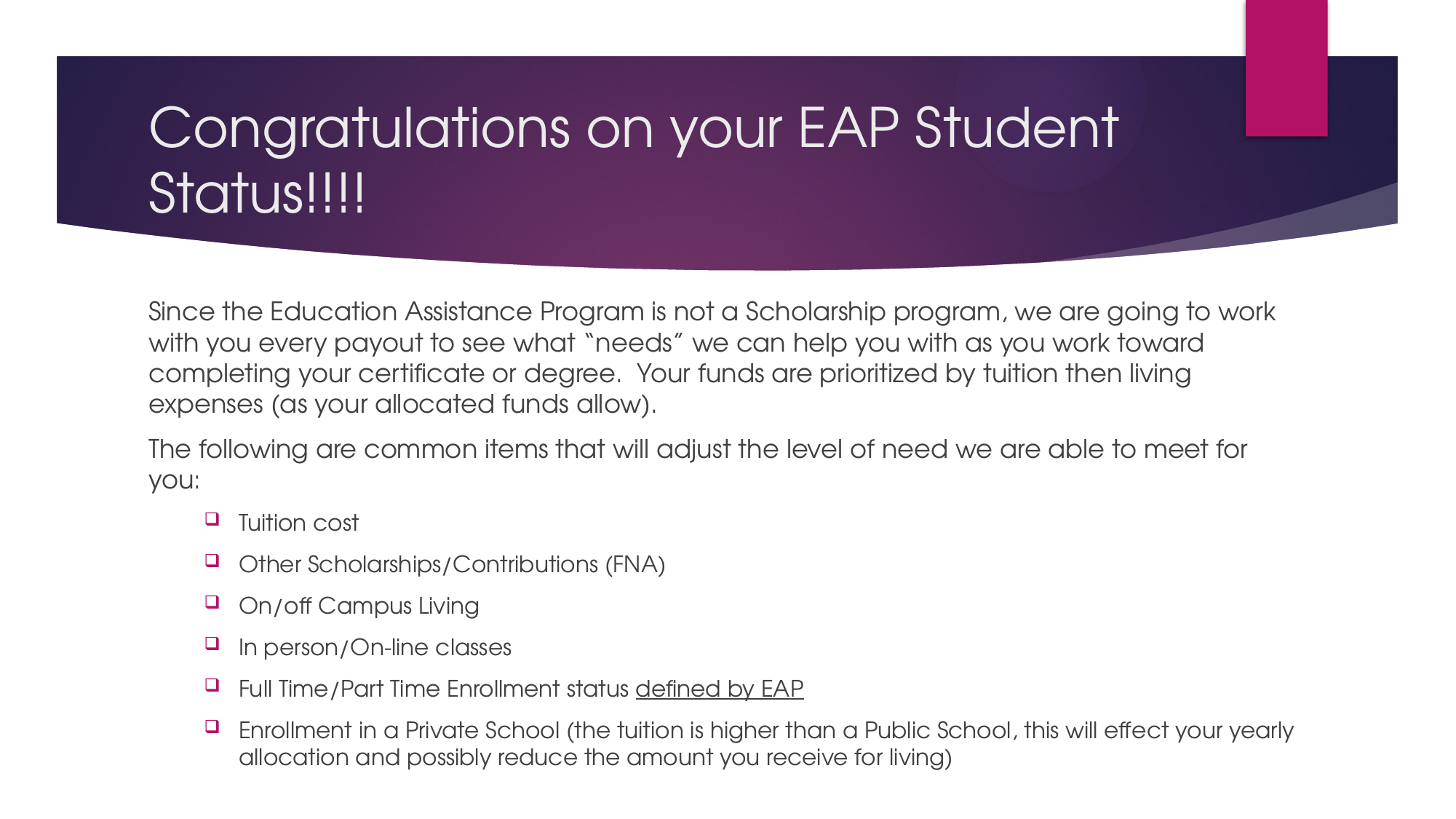

# Congratulations on your EAP Student Status!!!!
Since the Education Assistance Program is not a Scholarship program, we are going to work with you every payout to see what “needs” we can help you with as you work toward completing your certificate or degree.  Your funds are prioritized by tuition then living expenses (as your allocated funds allow).
The following are common items that will adjust the level of need we are able to meet for you:
Tuition cost
Other Scholarships/Contributions (FNA)
On/off Campus Living
In person/On-line classes
Full Time/Part Time Enrollment status defined by EAP
Enrollment in a Private School (the tuition is higher than a Public School, this will effect your yearly allocation and possibly reduce the amount you receive for living)